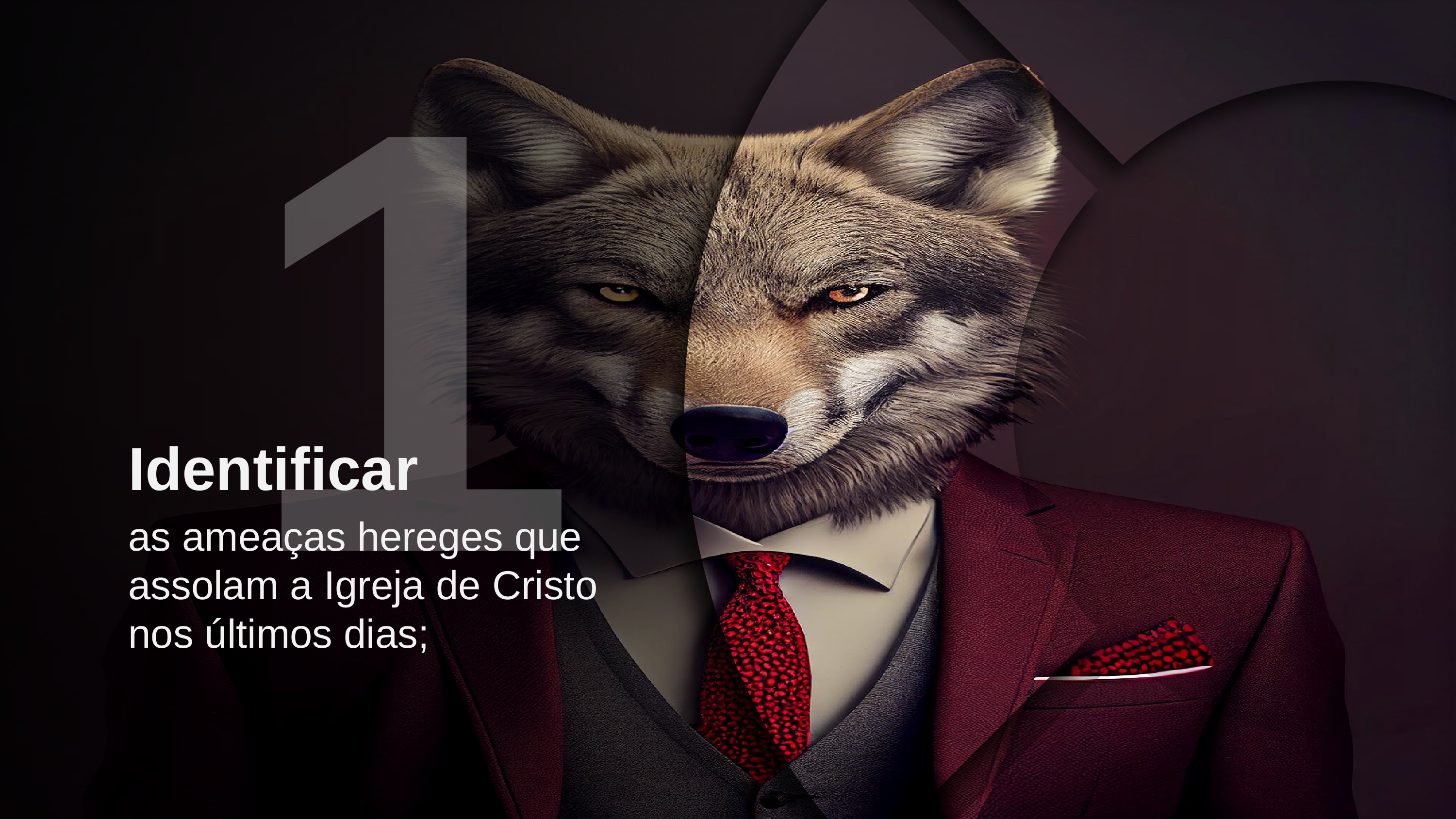

1

Identificar
as ameaças hereges que assolam a Igreja de Cristo nos últimos dias;
2
Apresentar
o conceito de Apologética Cristã